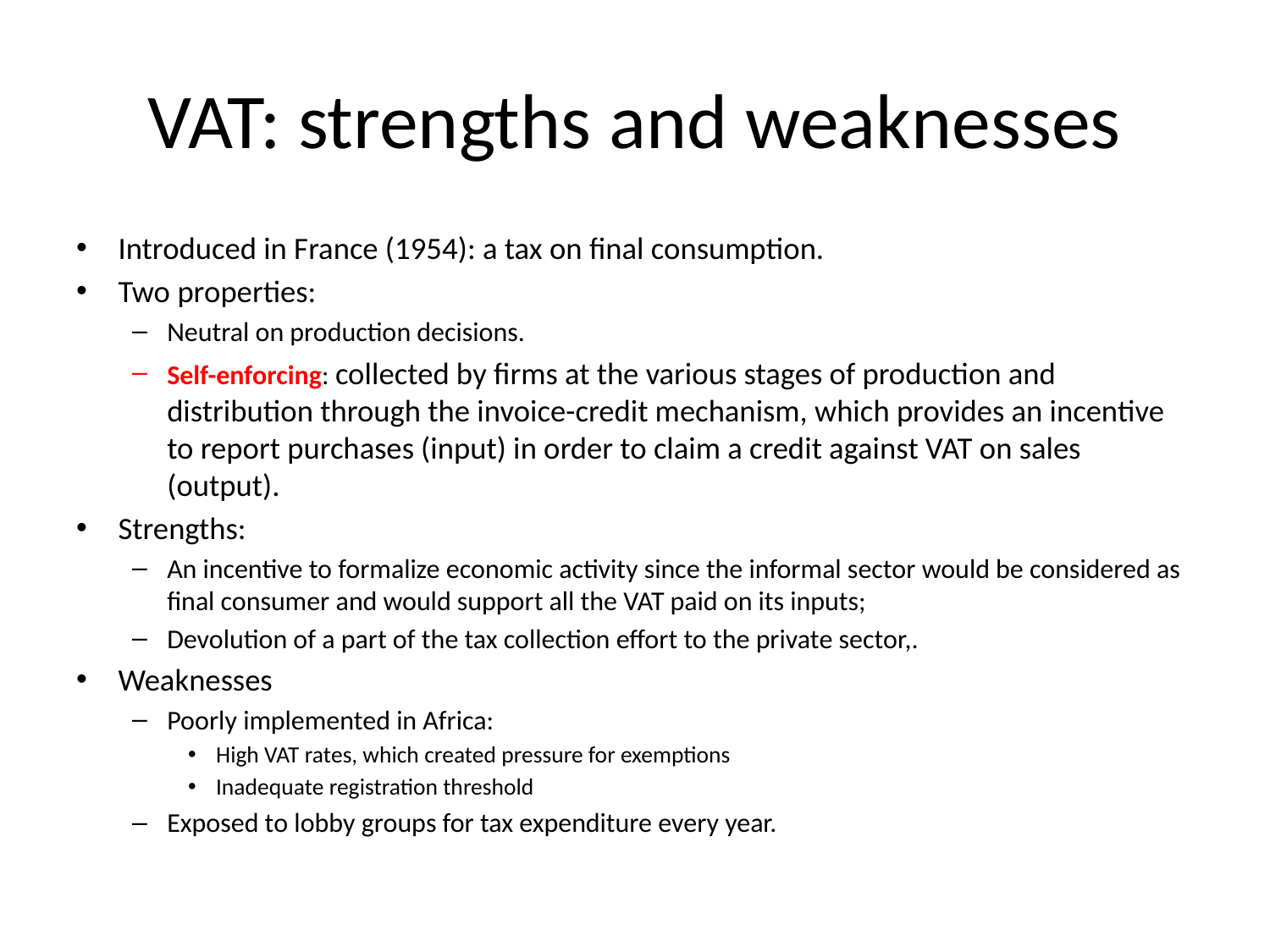

# VAT: strengths and weaknesses
Introduced in France (1954): a tax on final consumption.
Two properties:
Neutral on production decisions.
Self-enforcing: collected by firms at the various stages of production and distribution through the invoice-credit mechanism, which provides an incentive to report purchases (input) in order to claim a credit against VAT on sales (output).
Strengths:
An incentive to formalize economic activity since the informal sector would be considered as final consumer and would support all the VAT paid on its inputs;
Devolution of a part of the tax collection effort to the private sector,.
Weaknesses
Poorly implemented in Africa:
High VAT rates, which created pressure for exemptions
Inadequate registration threshold
Exposed to lobby groups for tax expenditure every year.